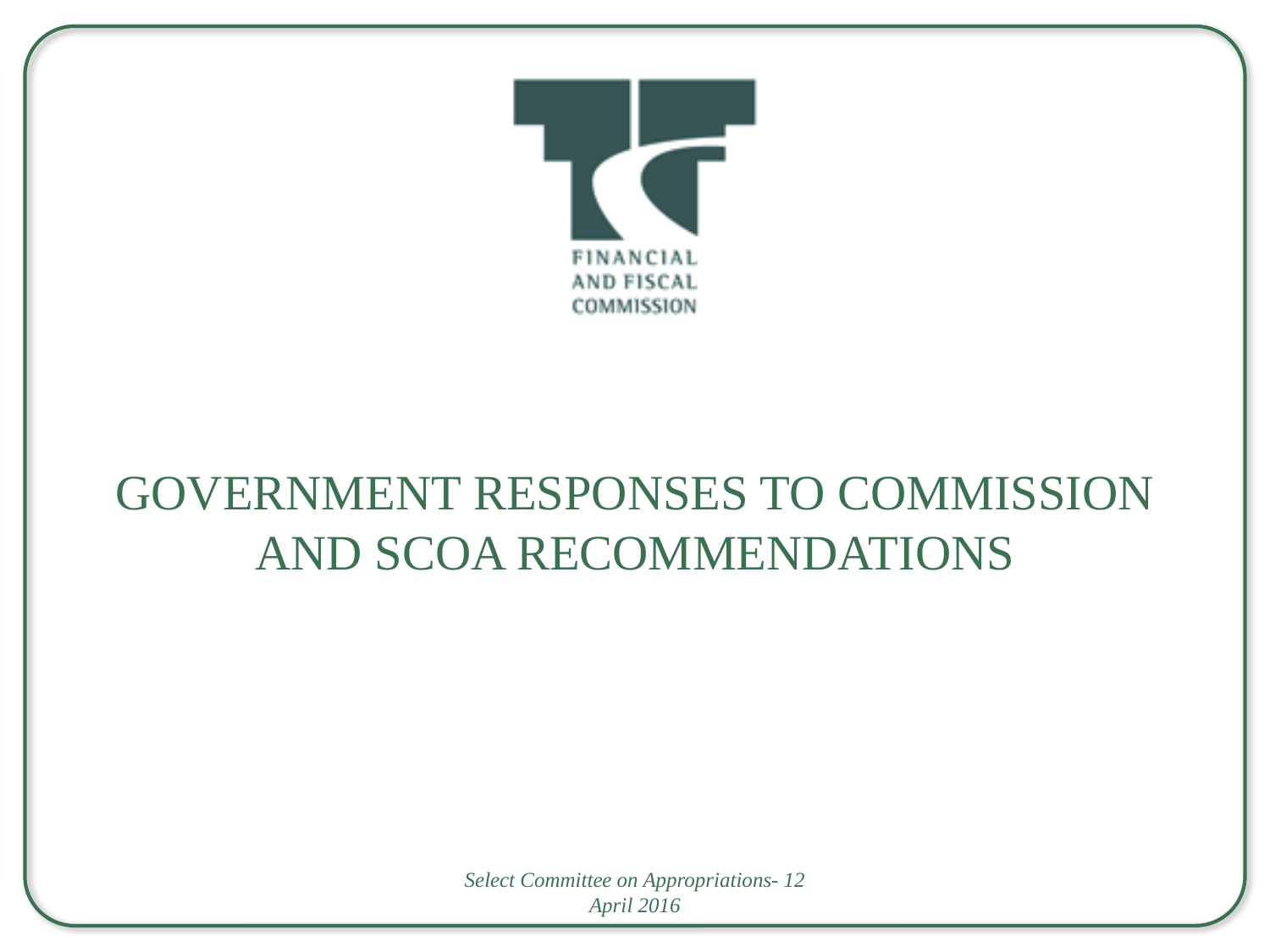

Government Responses to Commission and SCoA Recommendations
Select Committee on Appropriations- 12 April 2016